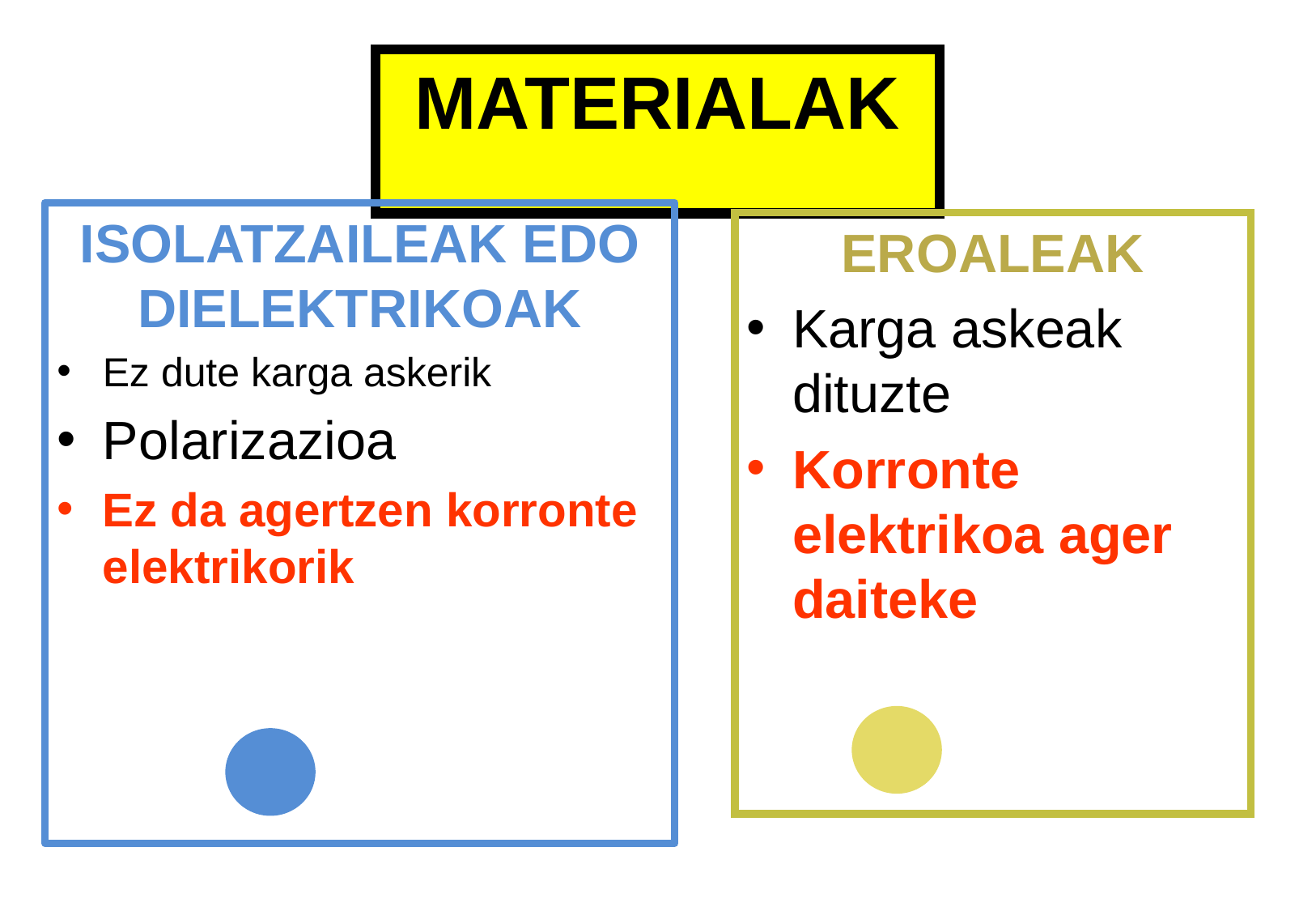

MATERIALAK
ISOLATZAILEAK EDO DIELEKTRIKOAK
Ez dute karga askerik
Polarizazioa
Ez da agertzen korronte elektrikorik
EROALEAK
Karga askeak dituzte
Korronte elektrikoa ager daiteke